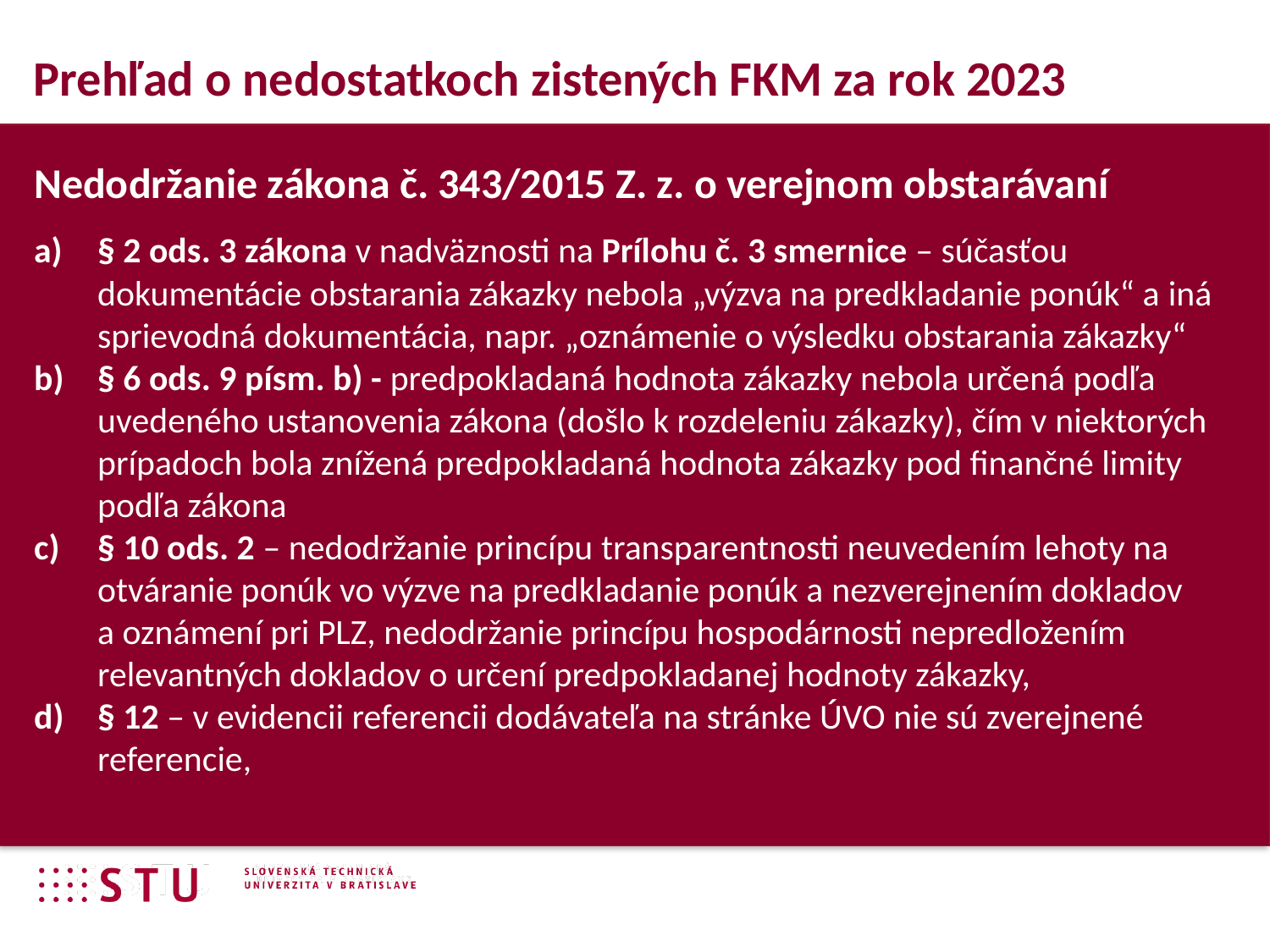

Prehľad o nedostatkoch zistených FKM za rok 2023

Nedodržanie zákona č. 343/2015 Z. z. o verejnom obstarávaní
§ 2 ods. 3 zákona v nadväznosti na Prílohu č. 3 smernice – súčasťou dokumentácie obstarania zákazky nebola „výzva na predkladanie ponúk“ a iná sprievodná dokumentácia, napr. „oznámenie o výsledku obstarania zákazky“
§ 6 ods. 9 písm. b) - predpokladaná hodnota zákazky nebola určená podľa uvedeného ustanovenia zákona (došlo k rozdeleniu zákazky), čím v niektorých prípadoch bola znížená predpokladaná hodnota zákazky pod finančné limity podľa zákona
§ 10 ods. 2 – nedodržanie princípu transparentnosti neuvedením lehoty na otváranie ponúk vo výzve na predkladanie ponúk a nezverejnením dokladov a oznámení pri PLZ, nedodržanie princípu hospodárnosti nepredložením relevantných dokladov o určení predpokladanej hodnoty zákazky,
§ 12 – v evidencii referencii dodávateľa na stránke ÚVO nie sú zverejnené referencie,